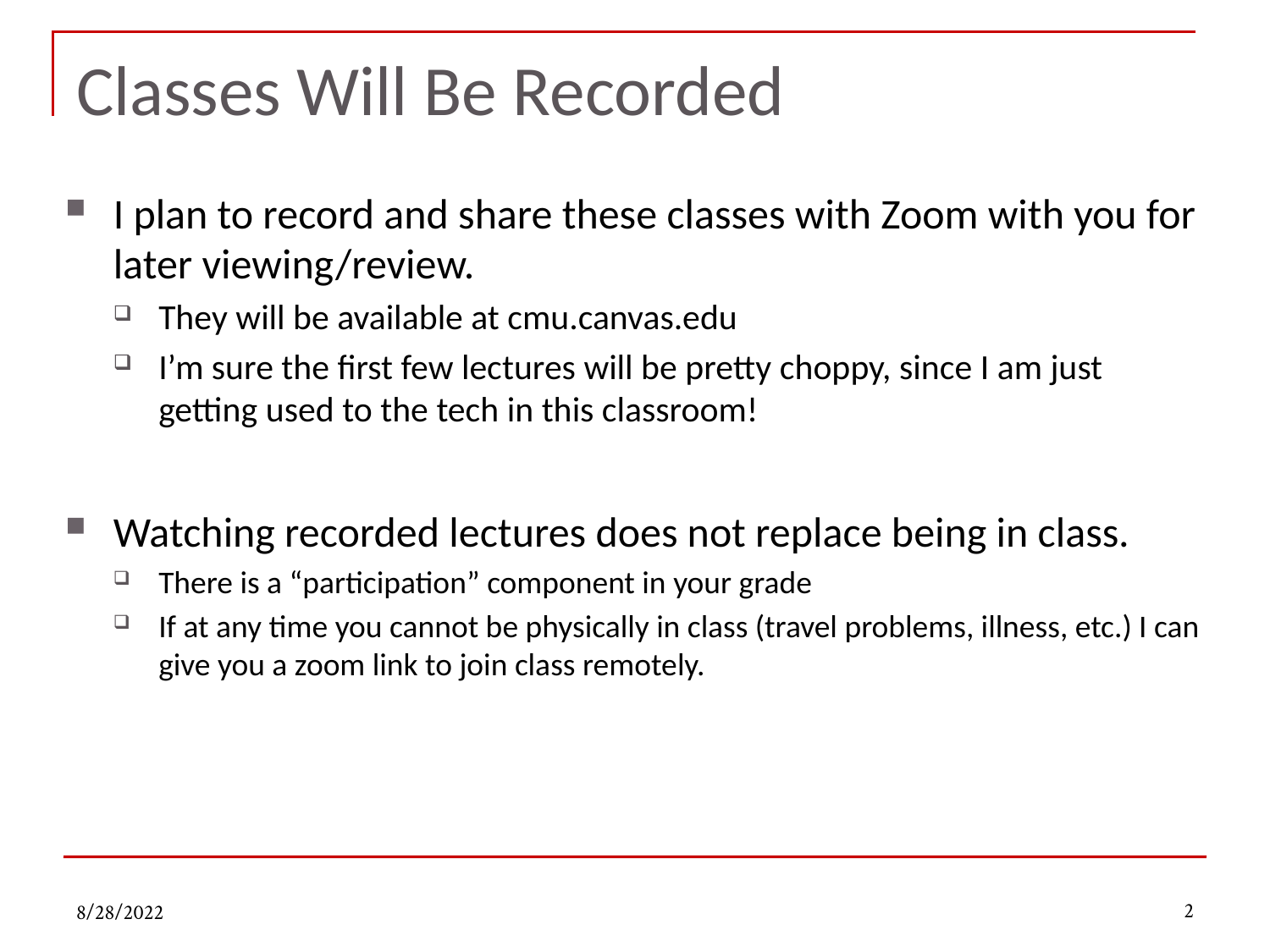

# Classes Will Be Recorded
I plan to record and share these classes with Zoom with you for later viewing/review.
They will be available at cmu.canvas.edu
I’m sure the first few lectures will be pretty choppy, since I am just getting used to the tech in this classroom!

Watching recorded lectures does not replace being in class.
There is a “participation” component in your grade
If at any time you cannot be physically in class (travel problems, illness, etc.) I can give you a zoom link to join class remotely.

8/28/2022
2